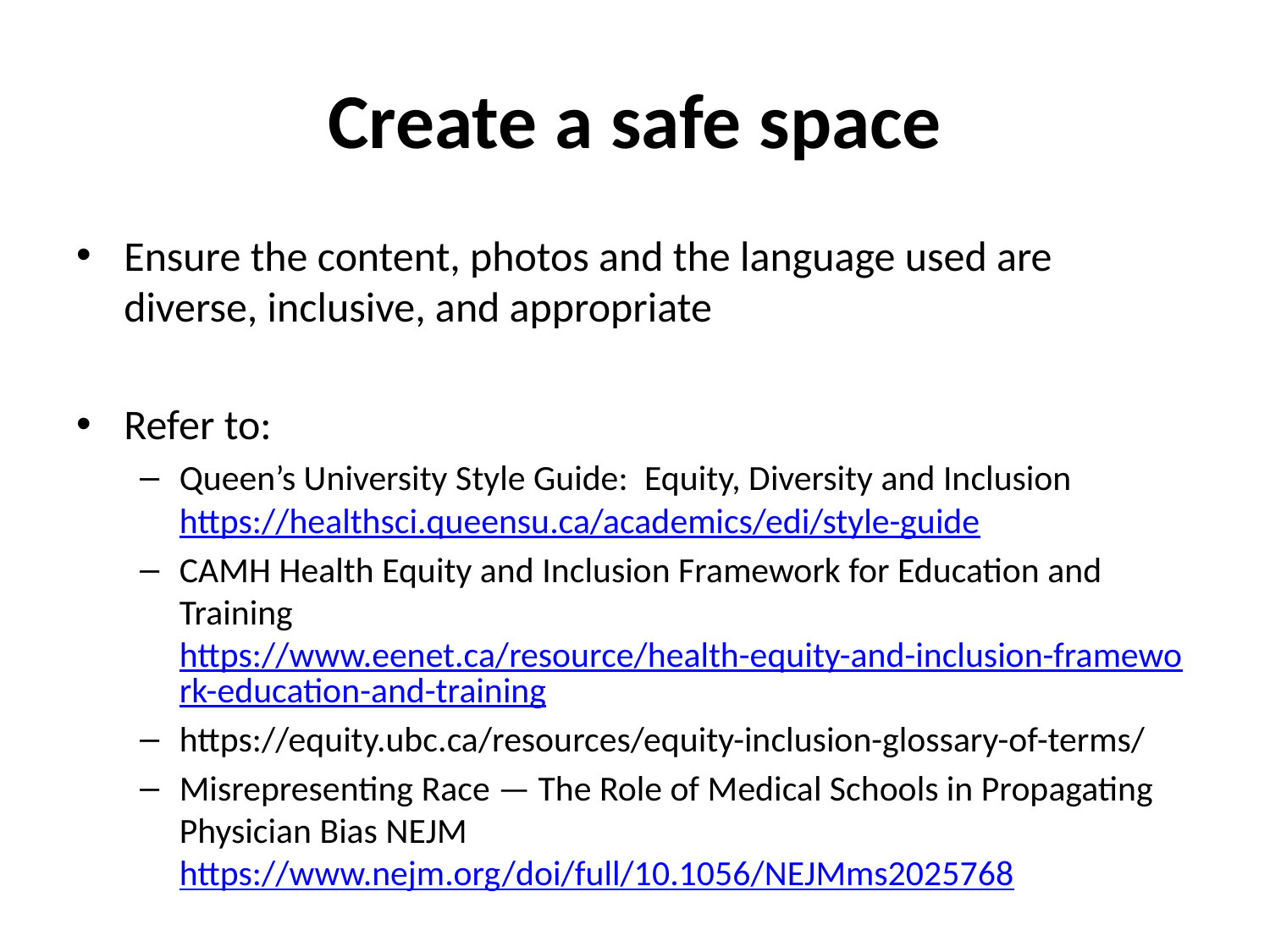

# Create a safe space
Ensure the content, photos and the language used are diverse, inclusive, and appropriate

Refer to:
Queen’s University Style Guide:  Equity, Diversity and Inclusion https://healthsci.queensu.ca/academics/edi/style-guide
CAMH Health Equity and Inclusion Framework for Education and Training https://www.eenet.ca/resource/health-equity-and-inclusion-framework-education-and-training
https://equity.ubc.ca/resources/equity-inclusion-glossary-of-terms/
Misrepresenting Race — The Role of Medical Schools in Propagating Physician Bias NEJM https://www.nejm.org/doi/full/10.1056/NEJMms2025768